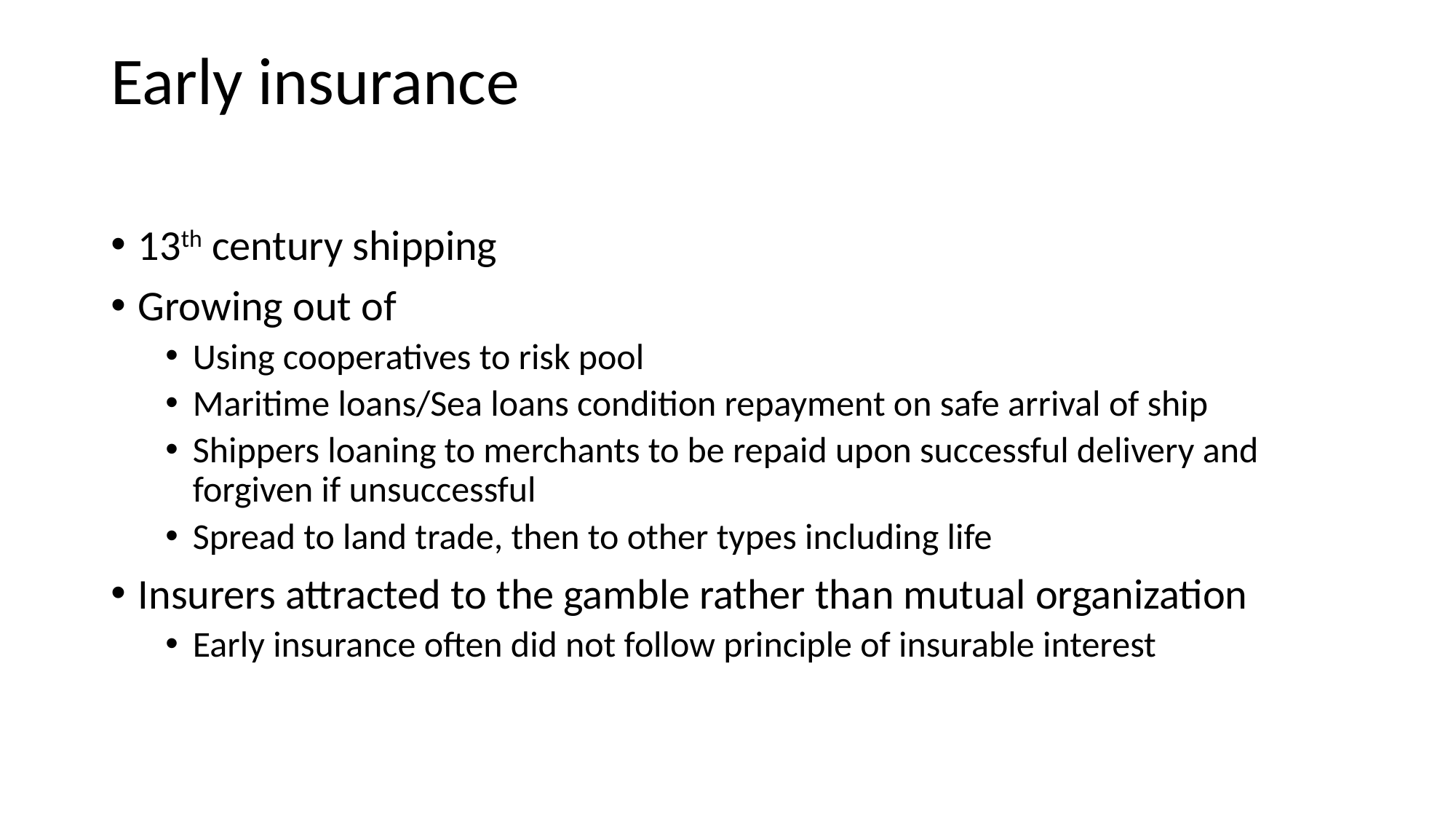

# Early insurance
13th century shipping
Growing out of
Using cooperatives to risk pool
Maritime loans/Sea loans condition repayment on safe arrival of ship
Shippers loaning to merchants to be repaid upon successful delivery and forgiven if unsuccessful
Spread to land trade, then to other types including life
Insurers attracted to the gamble rather than mutual organization
Early insurance often did not follow principle of insurable interest